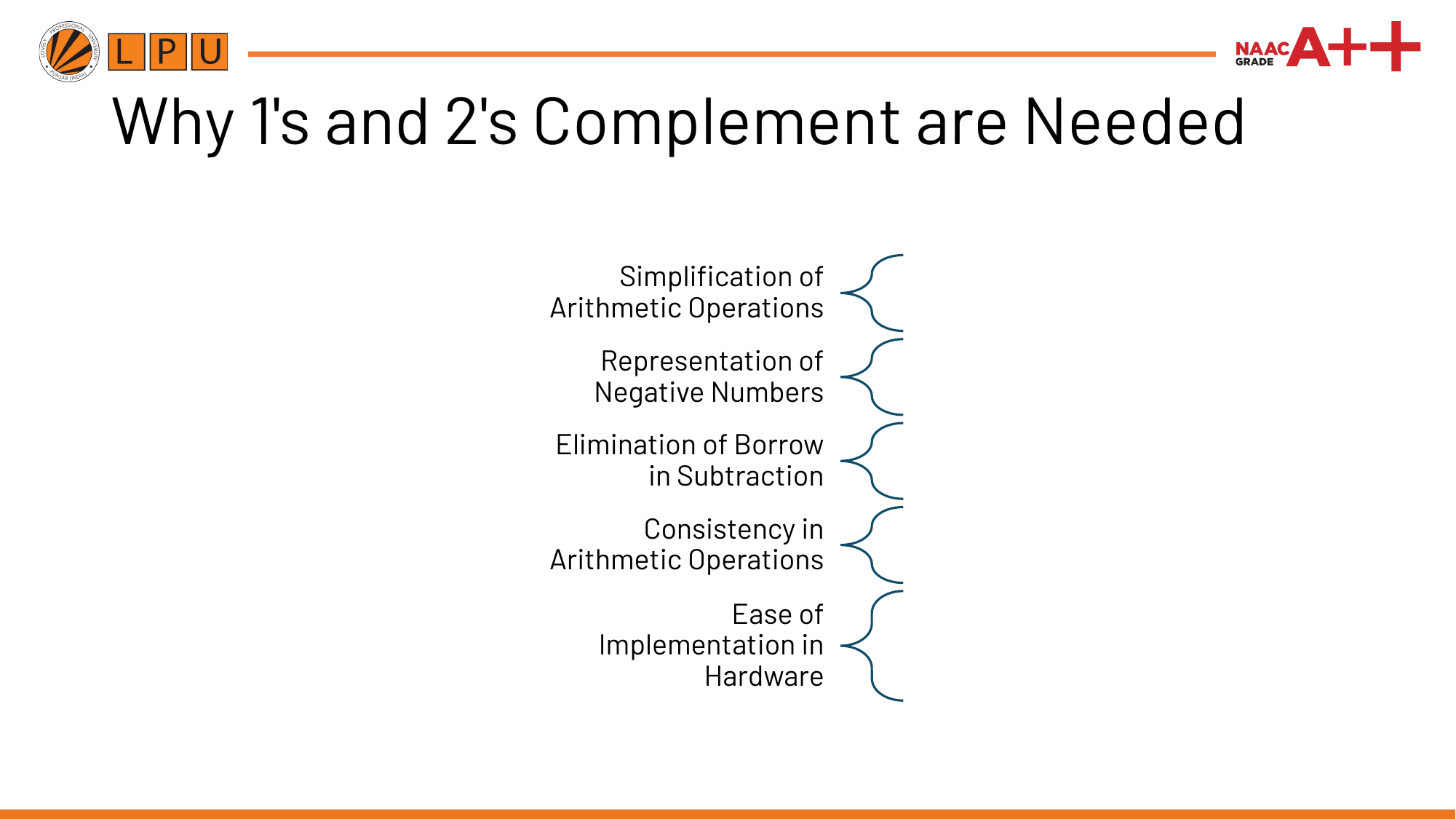

# Why 1's and 2's Complement are Needed
Simplification of Arithmetic Operations
Representation of Negative Numbers
Elimination of Borrow in Subtraction
Consistency in Arithmetic Operations
Ease of Implementation in Hardware